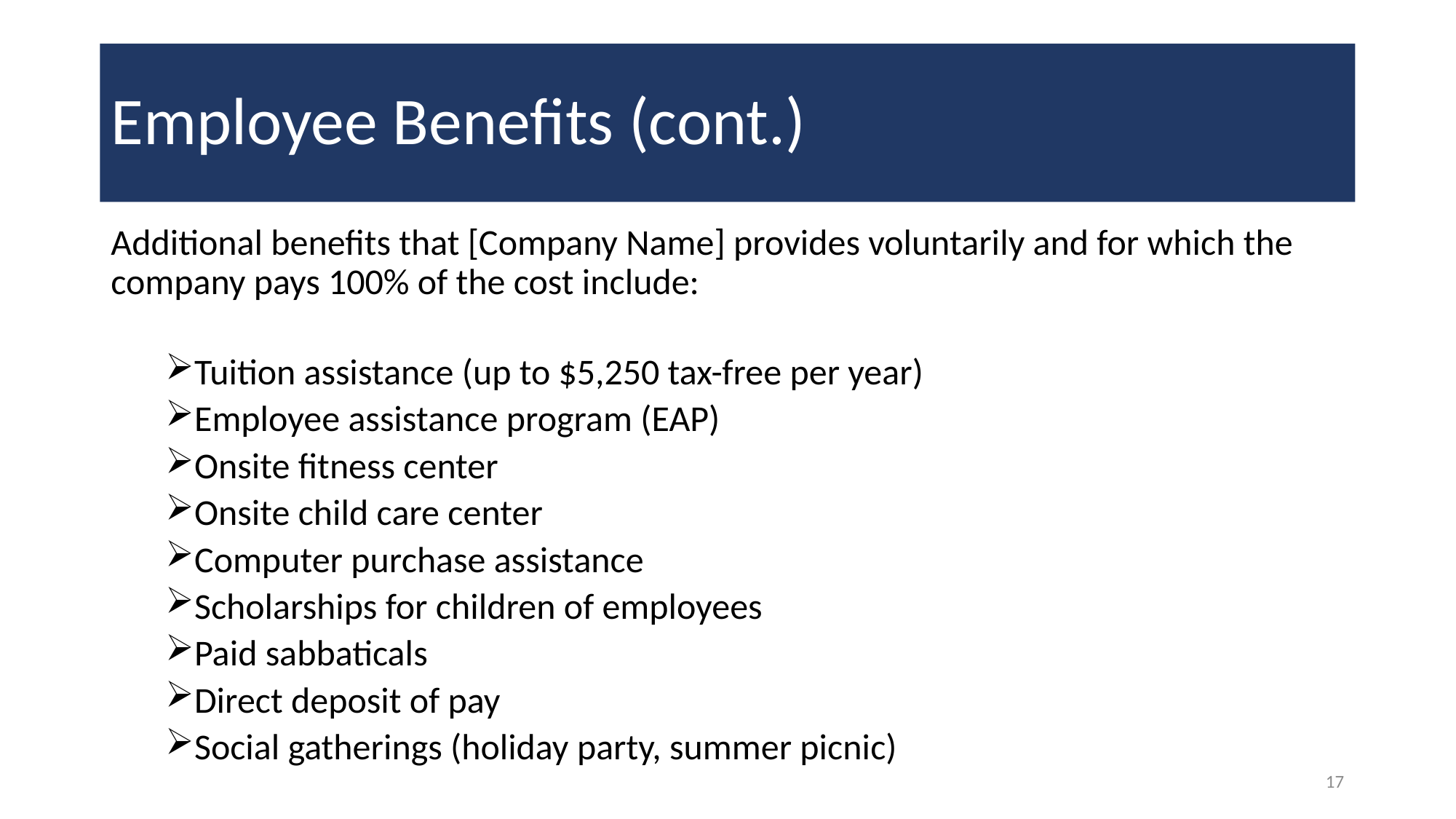

# Employee Benefits (cont.)
Additional benefits that [Company Name] provides voluntarily and for which the company pays 100% of the cost include:
Tuition assistance (up to $5,250 tax-free per year)
Employee assistance program (EAP)
Onsite fitness center
Onsite child care center
Computer purchase assistance
Scholarships for children of employees
Paid sabbaticals
Direct deposit of pay
Social gatherings (holiday party, summer picnic)
17